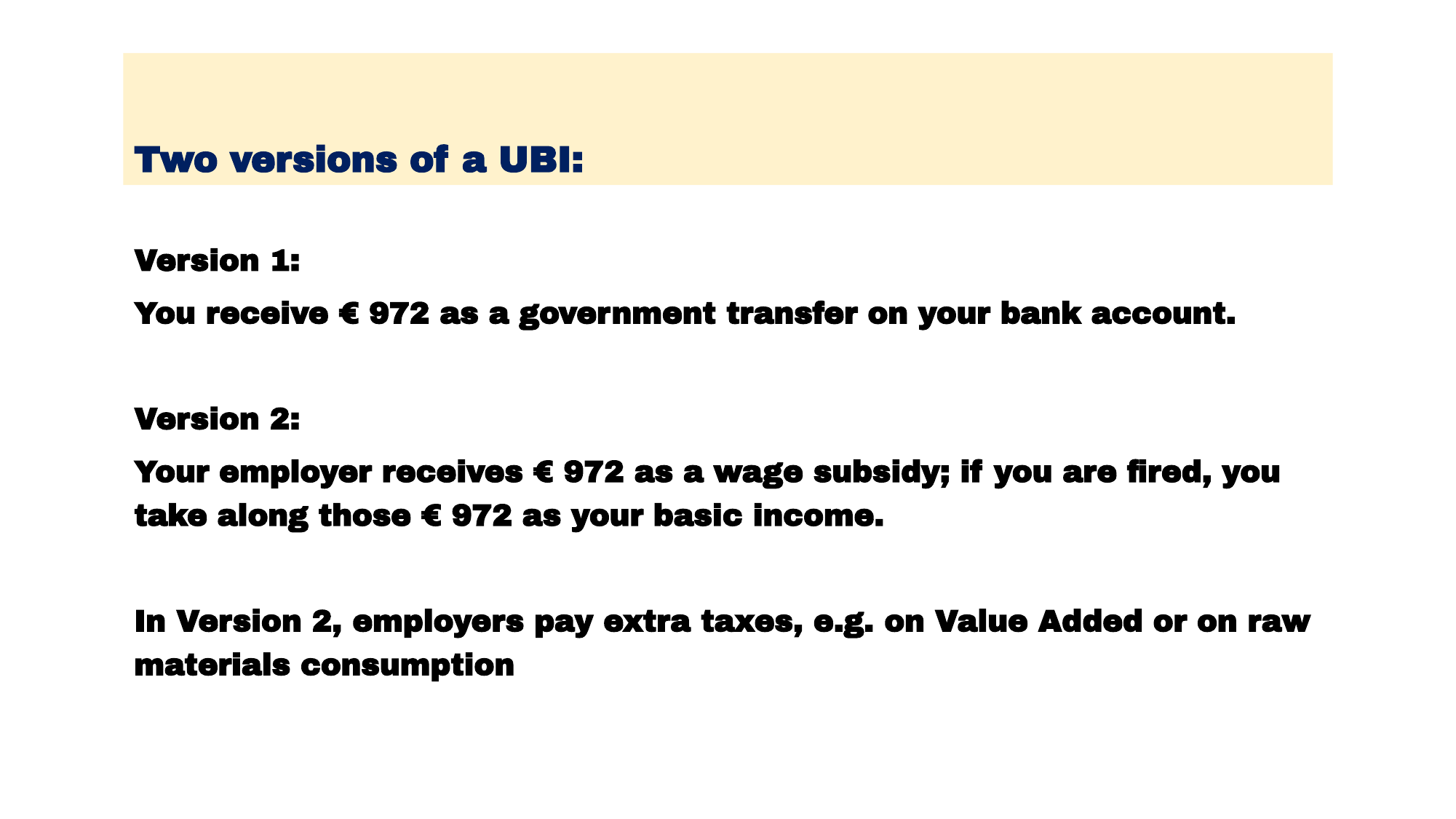

# Two versions of a UBI:
Version 1:
You receive € 972 as a government transfer on your bank account.

Version 2:
Your employer receives € 972 as a wage subsidy; if you are fired, you take along those € 972 as your basic income.

In Version 2, employers pay extra taxes, e.g. on Value Added or on raw materials consumption